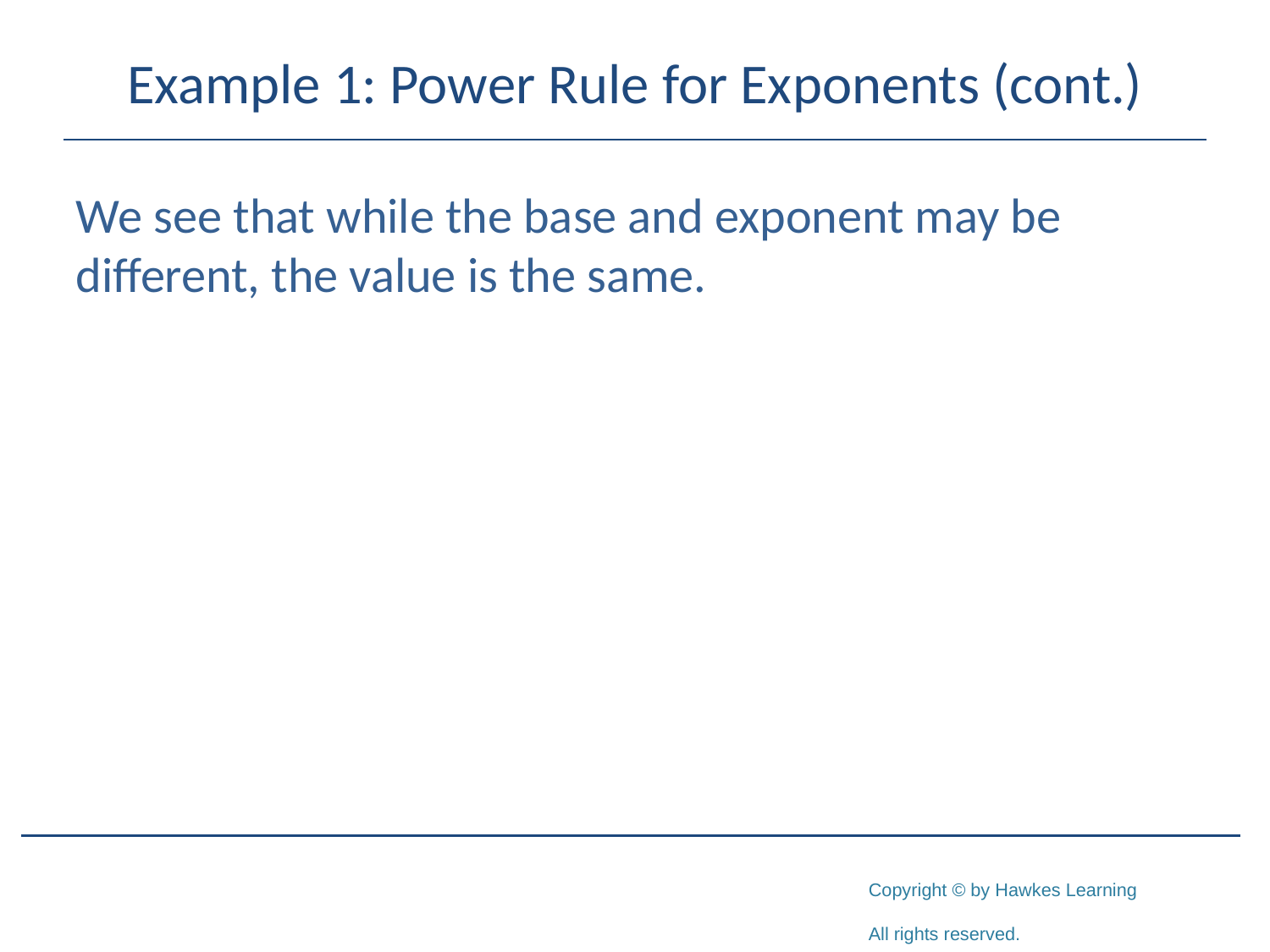

# Example 1: Power Rule for Exponents (cont.)
We see that while the base and exponent may be different, the value is the same.